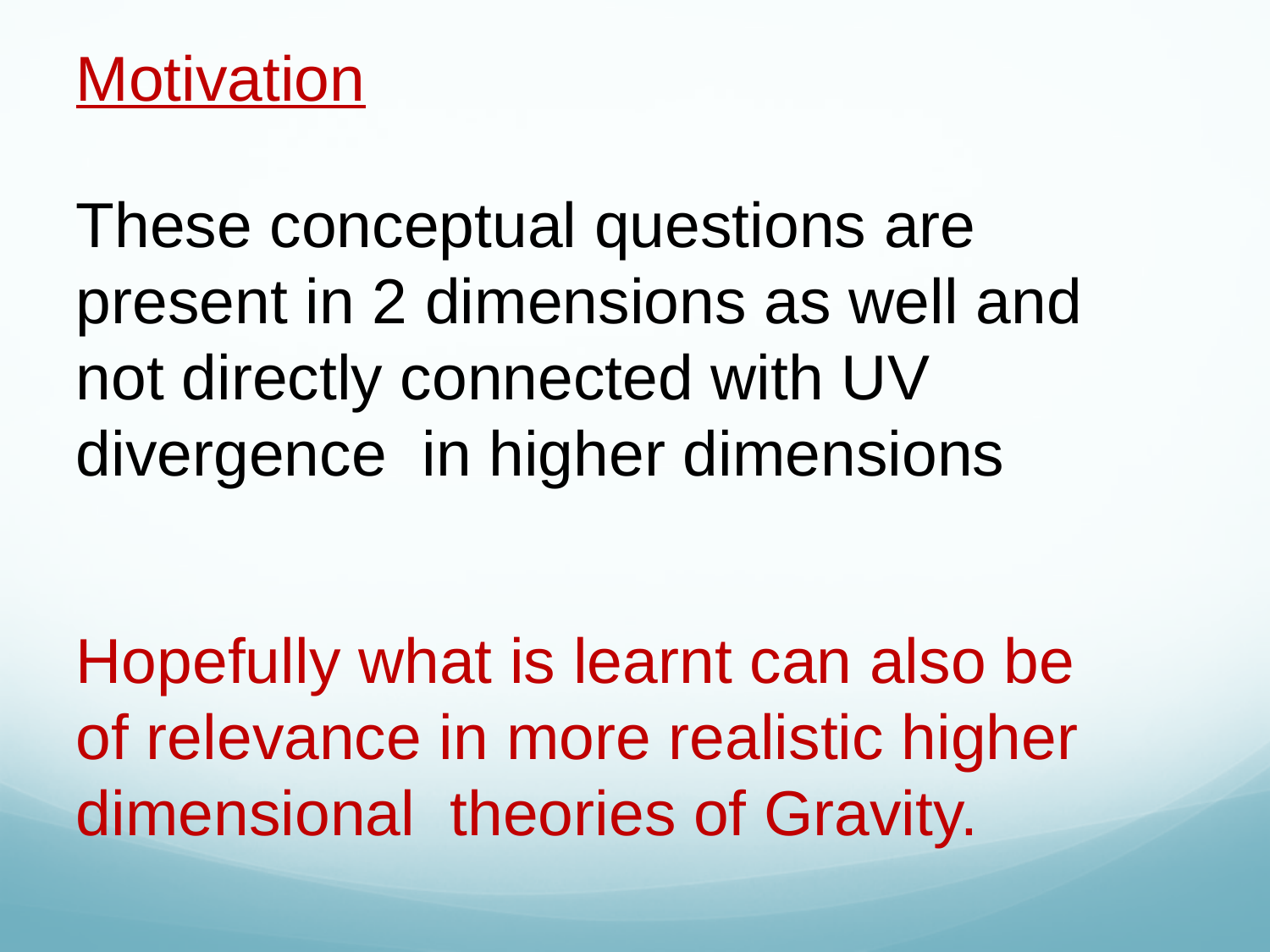

Motivation
These conceptual questions are  present in 2 dimensions as well and not directly connected with UV divergence  in higher dimensions
Hopefully what is learnt can also be of relevance in more realistic higher dimensional  theories of Gravity.